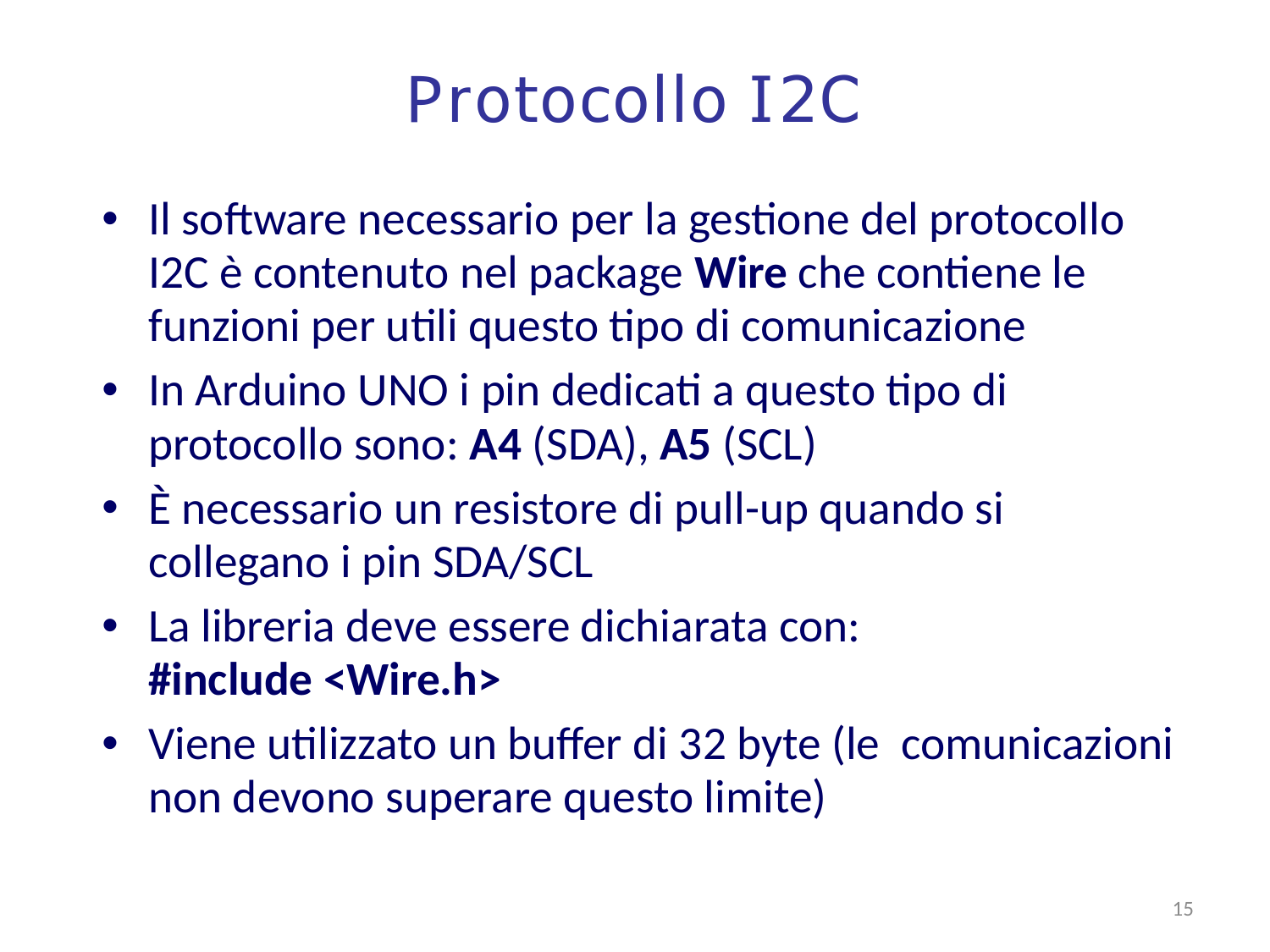

# Protocollo I2C
Il software necessario per la gestione del protocollo I2C è contenuto nel package Wire che contiene le funzioni per utili questo tipo di comunicazione
In Arduino UNO i pin dedicati a questo tipo di protocollo sono: A4 (SDA), A5 (SCL)
È necessario un resistore di pull-up quando si collegano i pin SDA/SCL
La libreria deve essere dichiarata con:
#include <Wire.h>
Viene utilizzato un buffer di 32 byte (le  comunicazioni non devono superare questo limite)

15